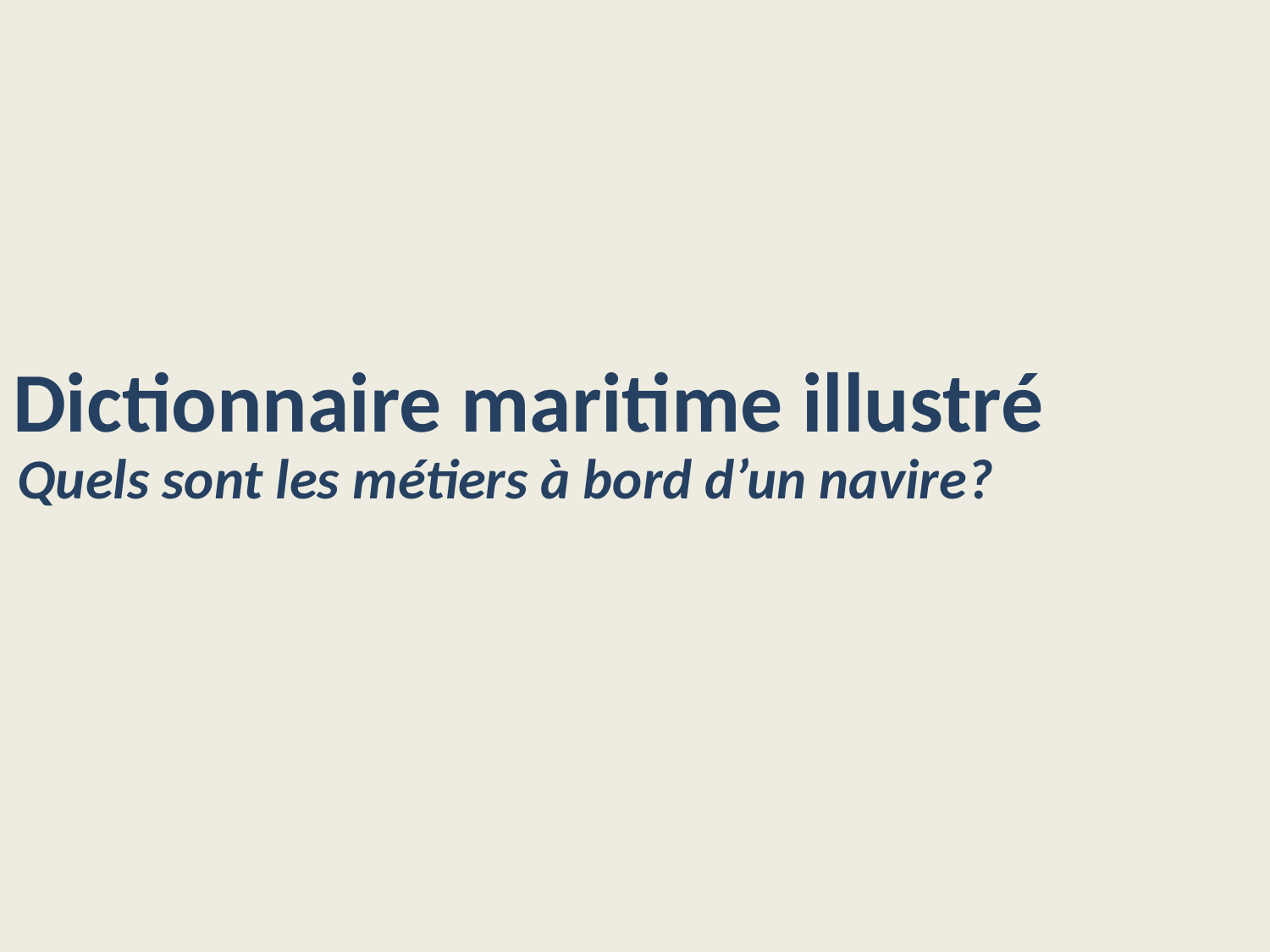

# Dictionnaire maritime illustré
Quels sont les métiers à bord d’un navire?